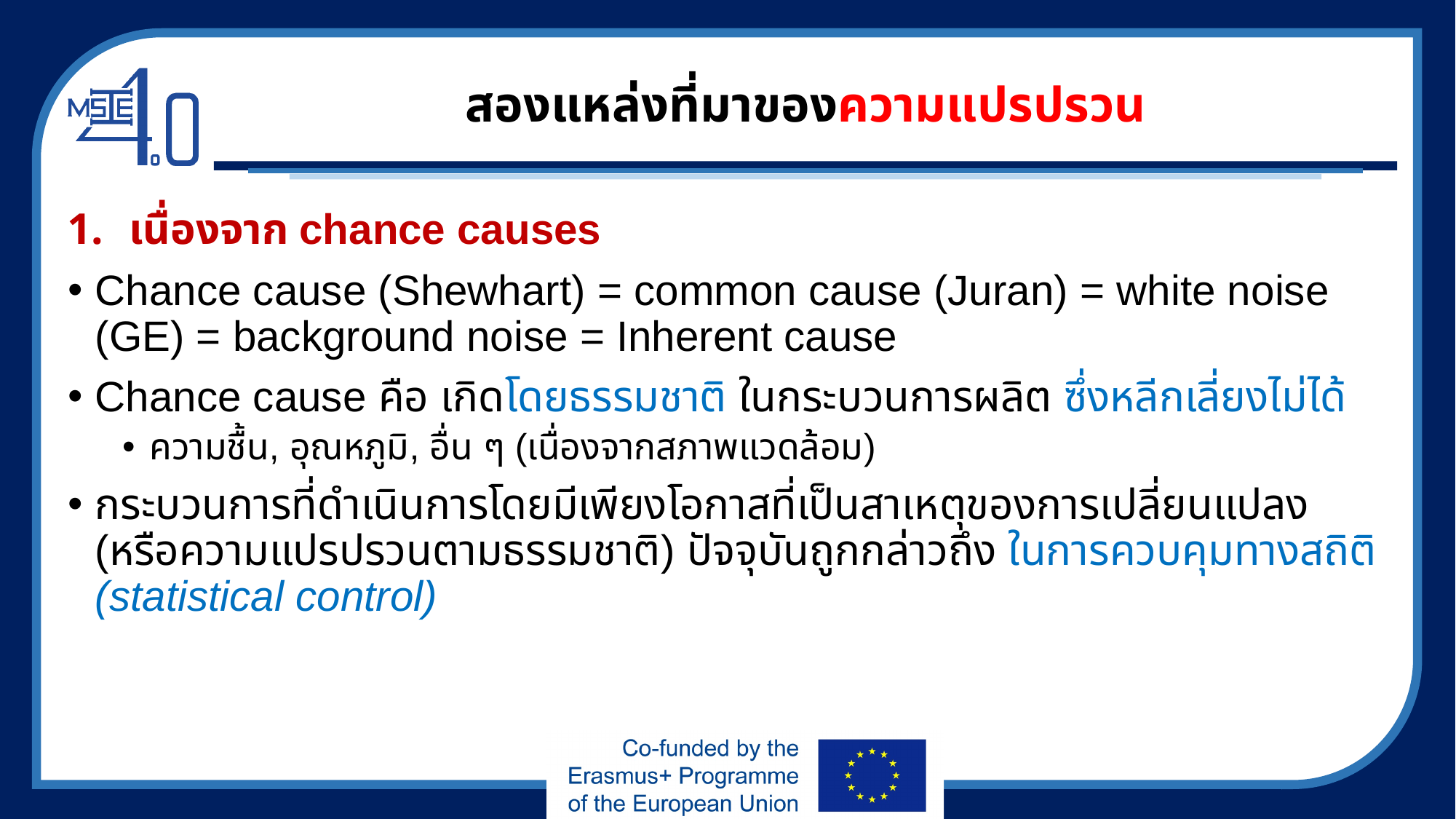

# สองแหล่งที่มาของความแปรปรวน
เนื่องจาก chance causes
Chance cause (Shewhart) = common cause (Juran) = white noise (GE) = background noise = Inherent cause
Chance cause คือ เกิดโดยธรรมชาติ ในกระบวนการผลิต ซึ่งหลีกเลี่ยงไม่ได้
ความชื้น, อุณหภูมิ, อื่น ๆ (เนื่องจากสภาพแวดล้อม)
กระบวนการที่ดำเนินการโดยมีเพียงโอกาสที่เป็นสาเหตุของการเปลี่ยนแปลง (หรือความแปรปรวนตามธรรมชาติ) ปัจจุบันถูกกล่าวถึง ในการควบคุมทางสถิติ (statistical control)